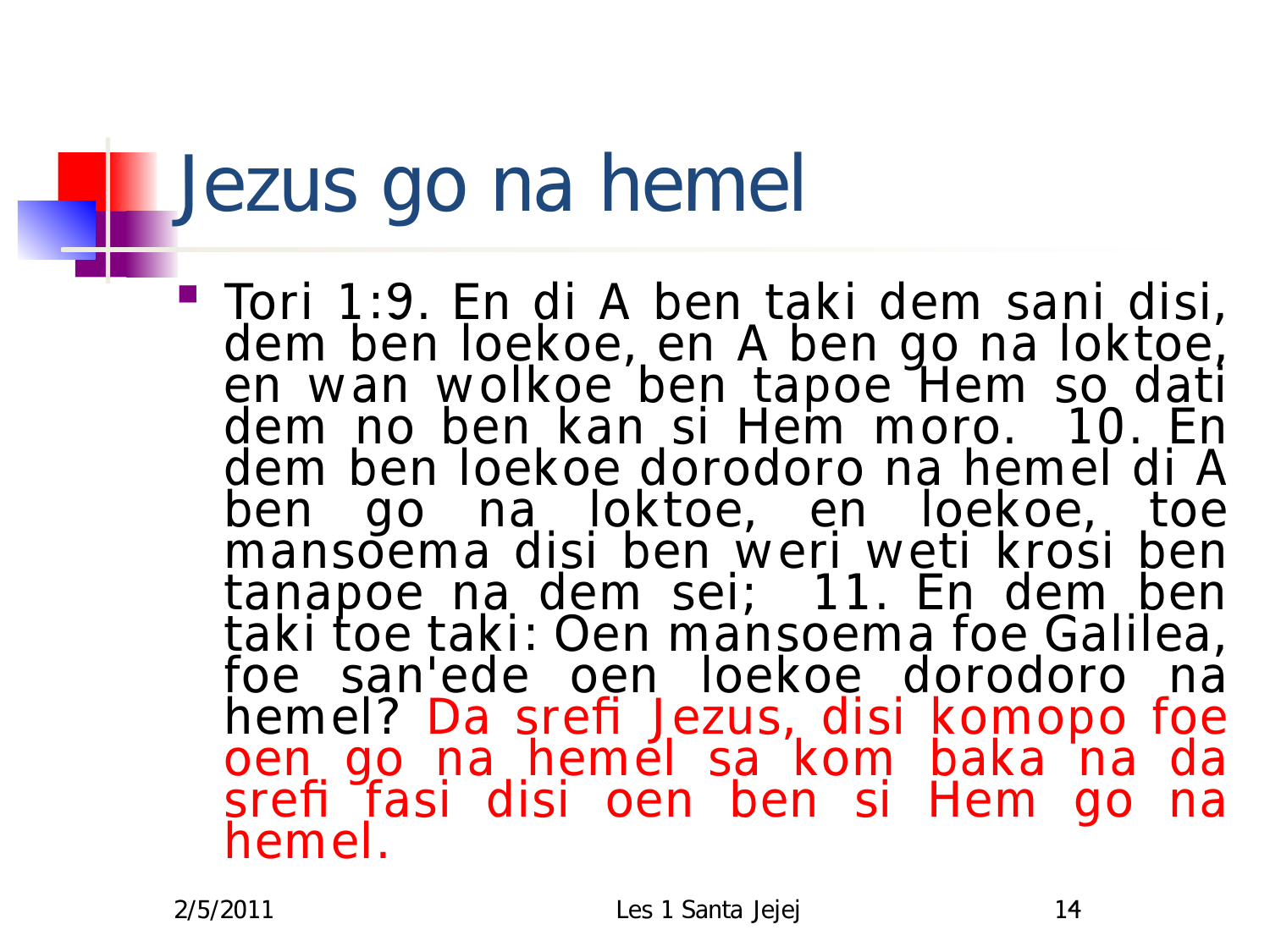

# Jezus go na hemel
Tori 1:9. En di A ben taki dem sani disi, dem ben loekoe, en A ben go na loktoe, en wan wolkoe ben tapoe Hem so dati dem no ben kan si Hem moro.  10. En dem ben loekoe dorodoro na hemel di A ben go na loktoe, en loekoe, toe mansoema disi ben weri weti krosi ben tanapoe na dem sei;  11. En dem ben taki toe taki: Oen mansoema foe Galilea, foe san'ede oen loekoe dorodoro na hemel? Da srefi Jezus, disi komopo foe oen go na hemel sa kom baka na da srefi fasi disi oen ben si Hem go na hemel.
2/5/2011
Les 1 Santa Jejej
14